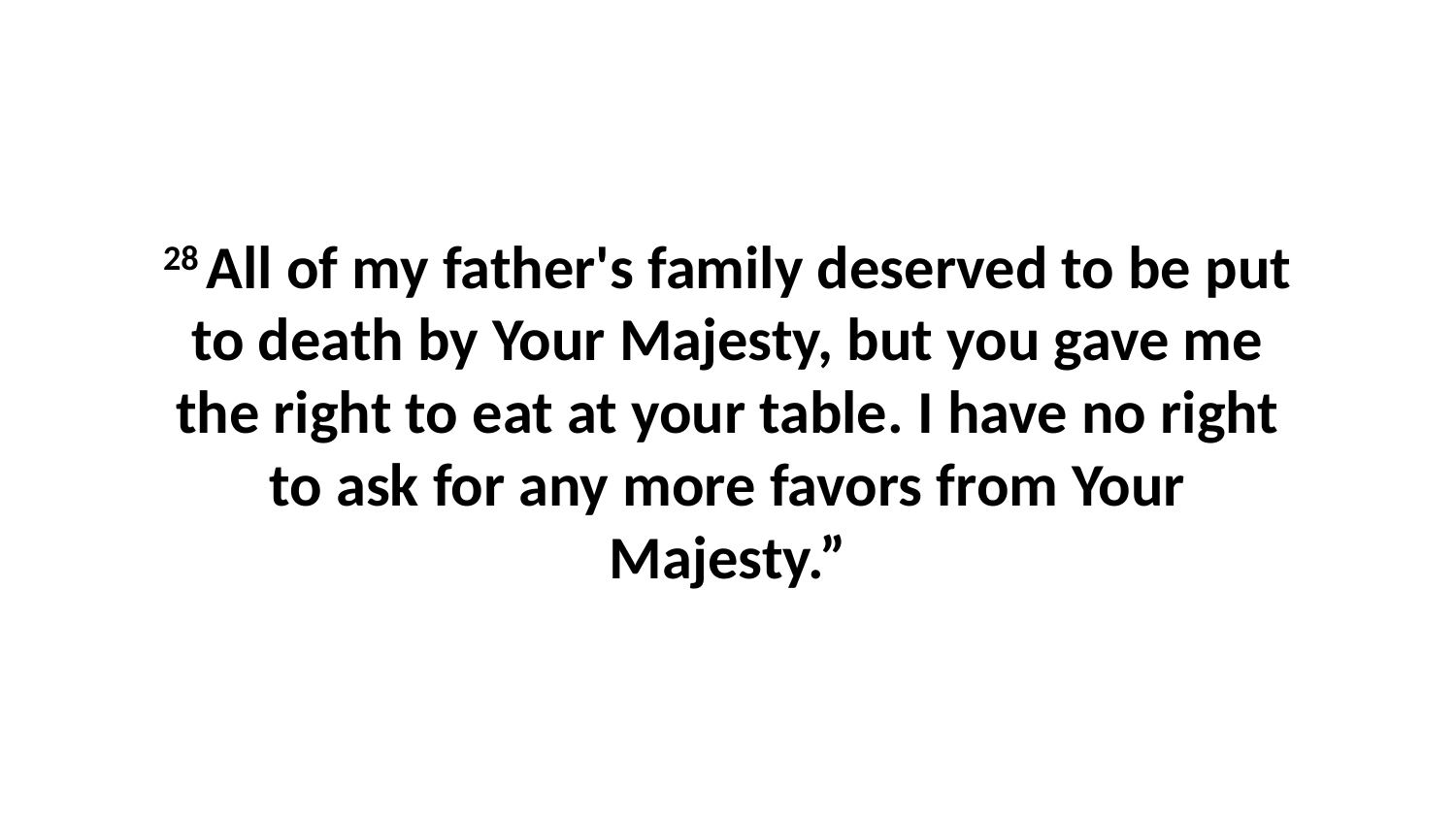

28 All of my father's family deserved to be put to death by Your Majesty, but you gave me the right to eat at your table. I have no right to ask for any more favors from Your Majesty.”